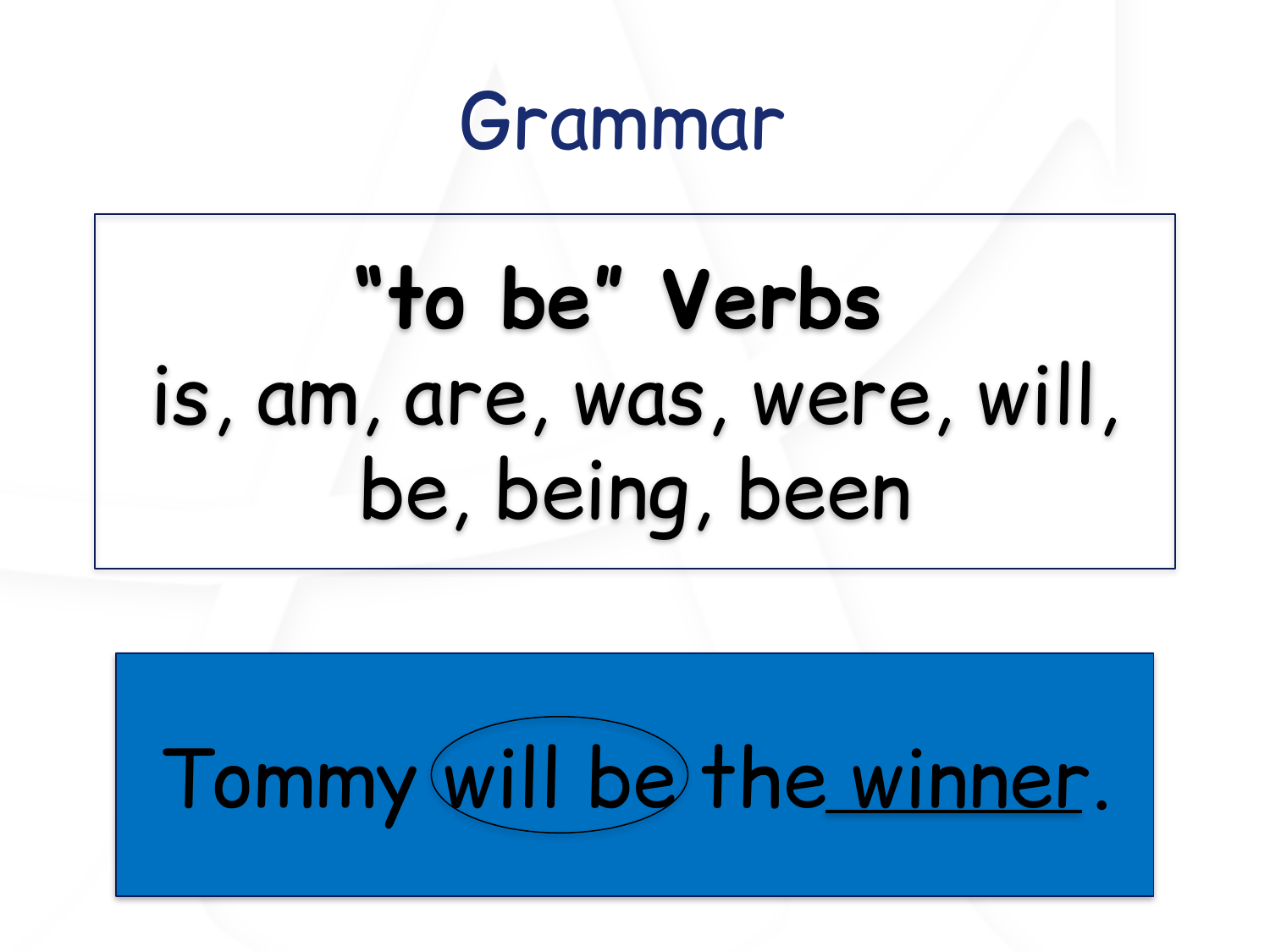

# Grammar
“to be” Verbs
is, am, are, was, were, will, be, being, been
Tommy will be the winner.